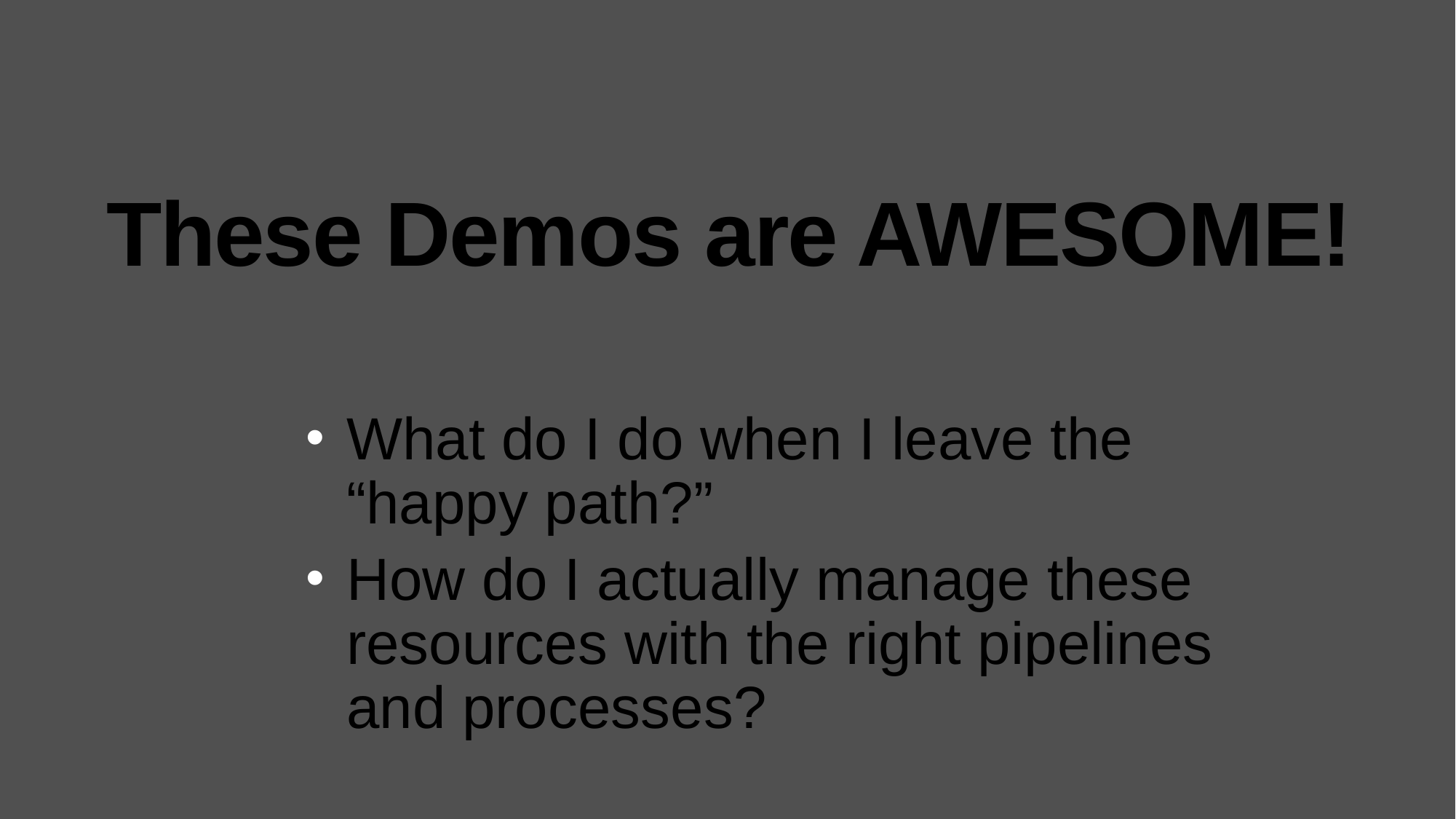

# These Demos are AWESOME!
What do I do when I leave the “happy path?”
How do I actually manage these resources with the right pipelines and processes?